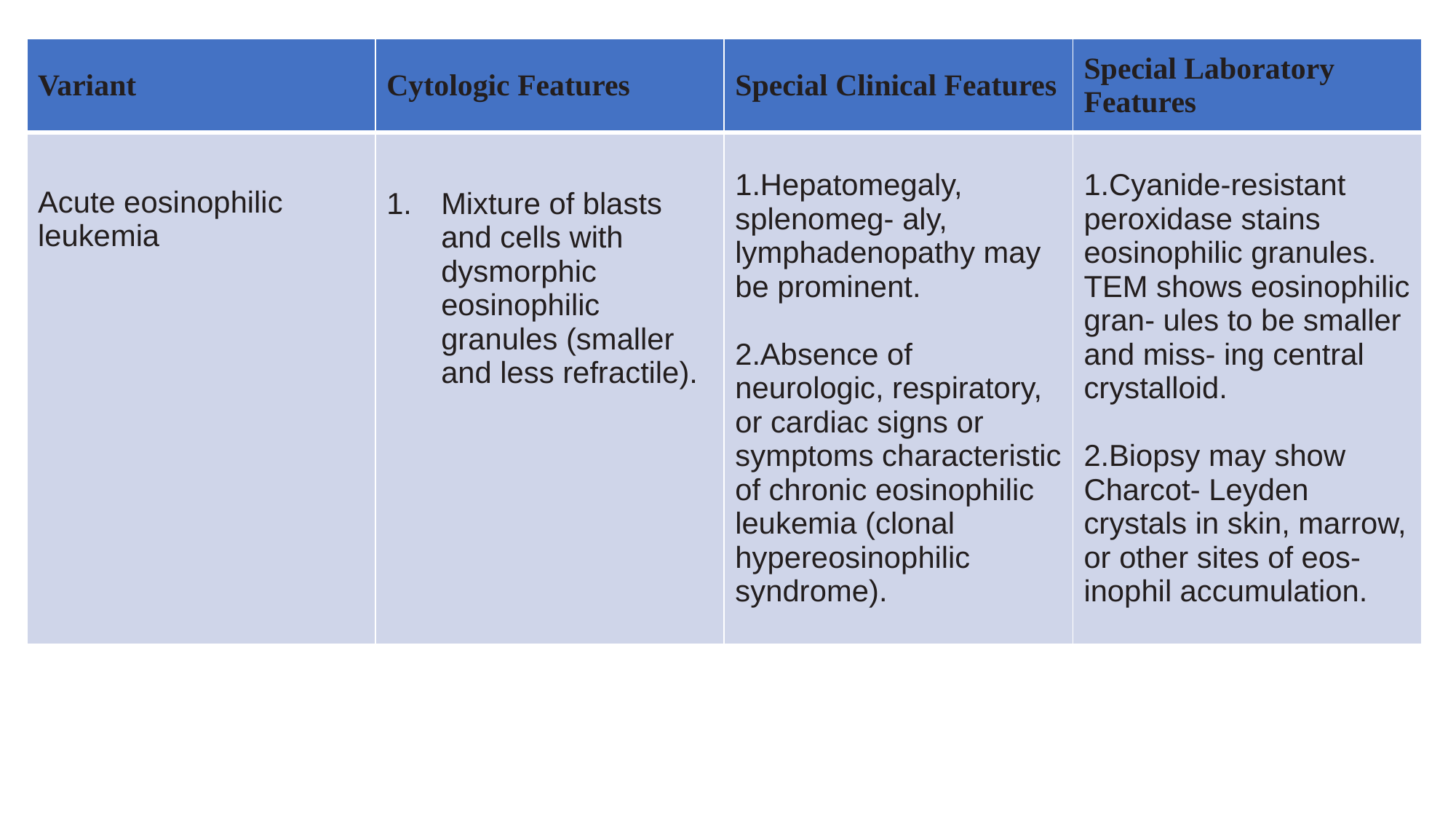

| Variant | Cytologic Features | Special Clinical Features | Special Laboratory Features |
| --- | --- | --- | --- |
| Acute eosinophilic leukemia | Mixture of blasts and cells with dysmorphic eosinophilic granules (smaller and less refractile). | Hepatomegaly, splenomeg- aly, lymphadenopathy may be prominent. Absence of neurologic, respiratory, or cardiac signs or symptoms characteristic of chronic eosinophilic leukemia (clonal hypereosinophilic syndrome). | Cyanide-resistant peroxidase stains eosinophilic granules. TEM shows eosinophilic gran- ules to be smaller and miss- ing central crystalloid. Biopsy may show Charcot- Leyden crystals in skin, marrow, or other sites of eos- inophil accumulation. |